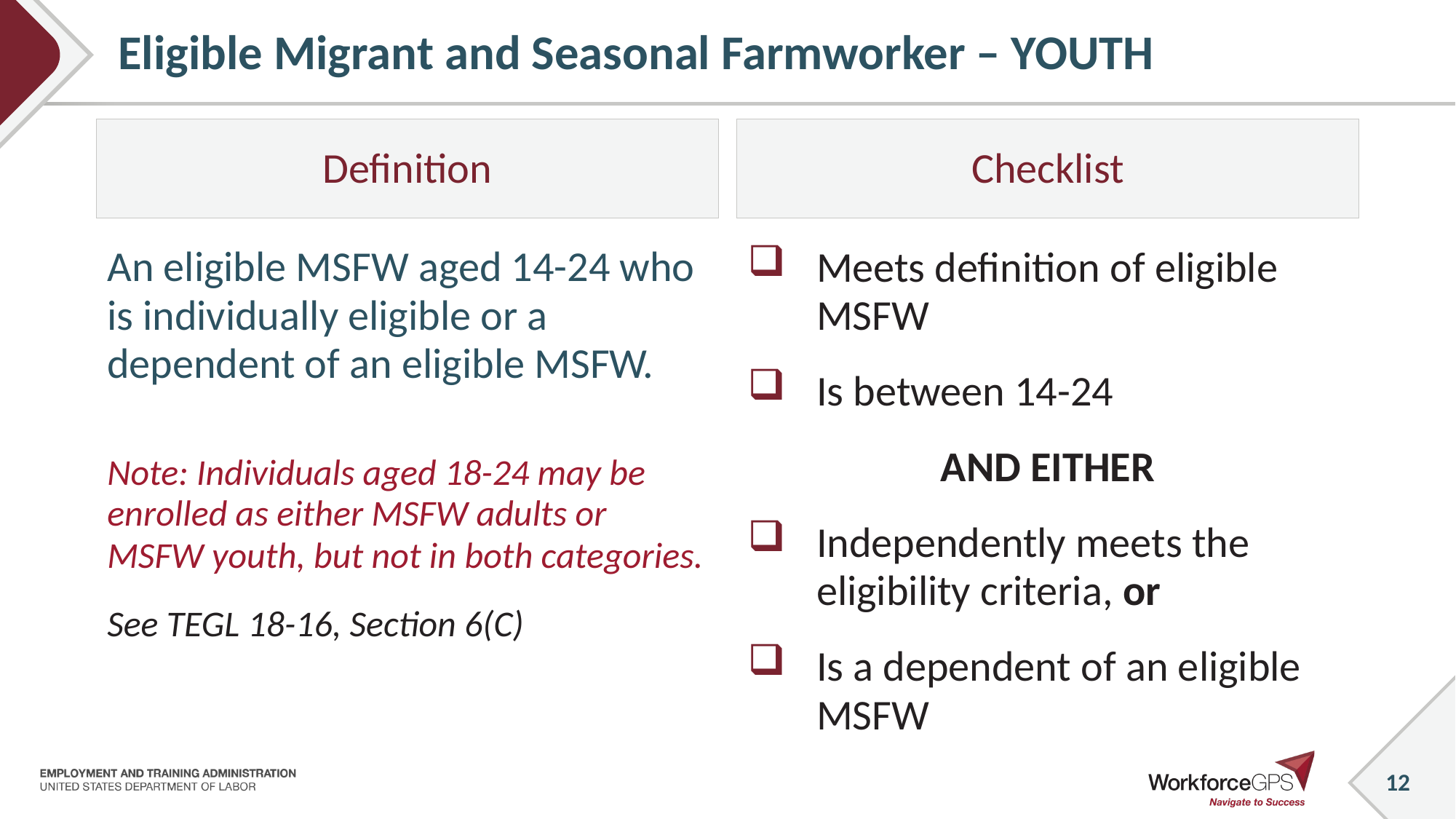

# Eligible Migrant and Seasonal Farmworker – YOUTH
Definition
Checklist
An eligible MSFW aged 14-24 who is individually eligible or a dependent of an eligible MSFW.
Note: Individuals aged 18-24 may be enrolled as either MSFW adults or MSFW youth, but not in both categories.
See TEGL 18-16, Section 6(C)
Meets definition of eligible MSFW
Is between 14-24
AND EITHER
Independently meets the eligibility criteria, or
Is a dependent of an eligible MSFW
_
12